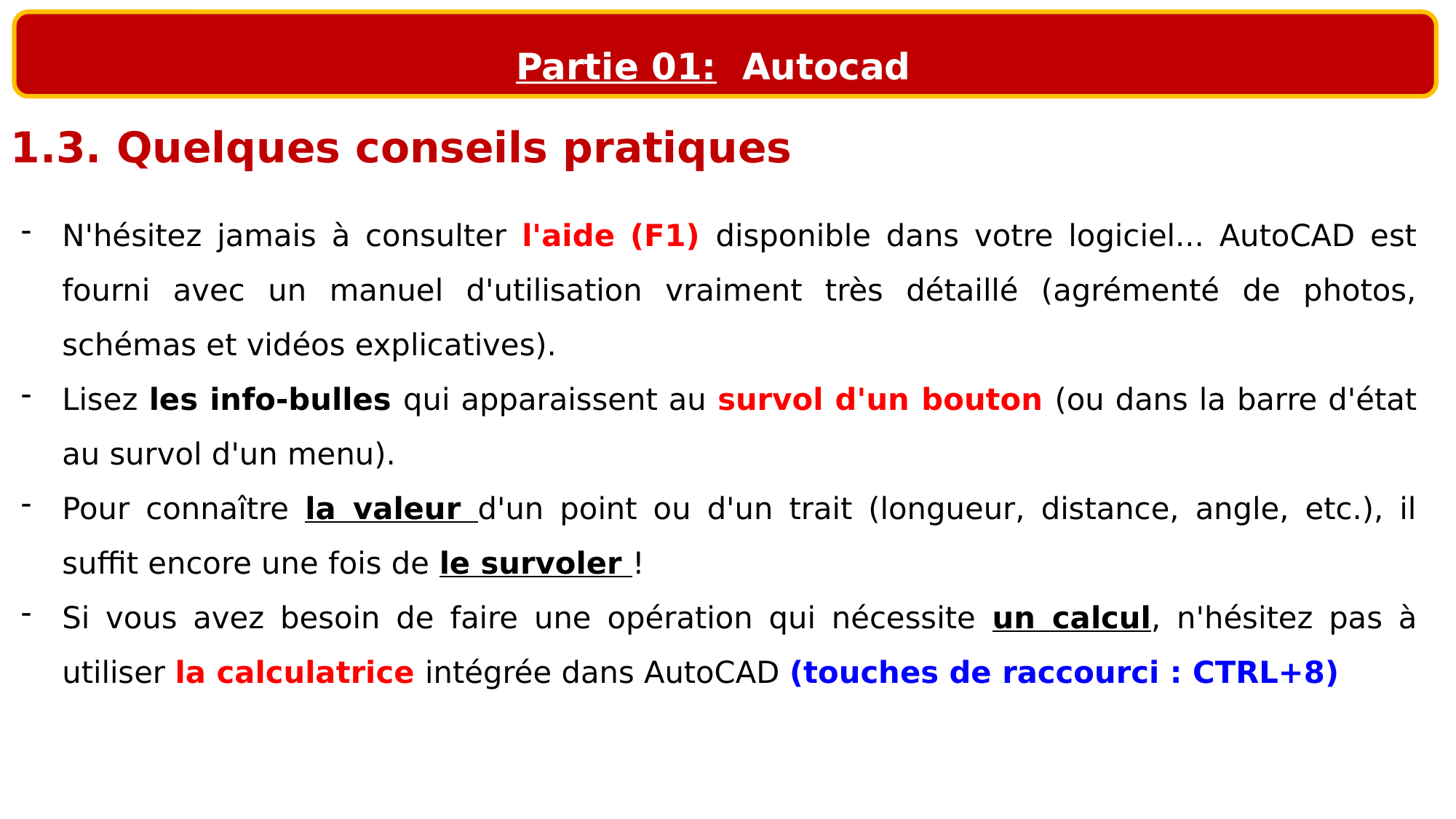

Partie 01:  Autocad
1.3. Quelques conseils pratiques
N'hésitez jamais à consulter l'aide (F1) disponible dans votre logiciel... AutoCAD est fourni avec un manuel d'utilisation vraiment très détaillé (agrémenté de photos, schémas et vidéos explicatives).
Lisez les info-bulles qui apparaissent au survol d'un bouton (ou dans la barre d'état au survol d'un menu).
Pour connaître la valeur d'un point ou d'un trait (longueur, distance, angle, etc.), il suffit encore une fois de le survoler !
Si vous avez besoin de faire une opération qui nécessite un calcul, n'hésitez pas à utiliser la calculatrice intégrée dans AutoCAD (touches de raccourci : CTRL+8)